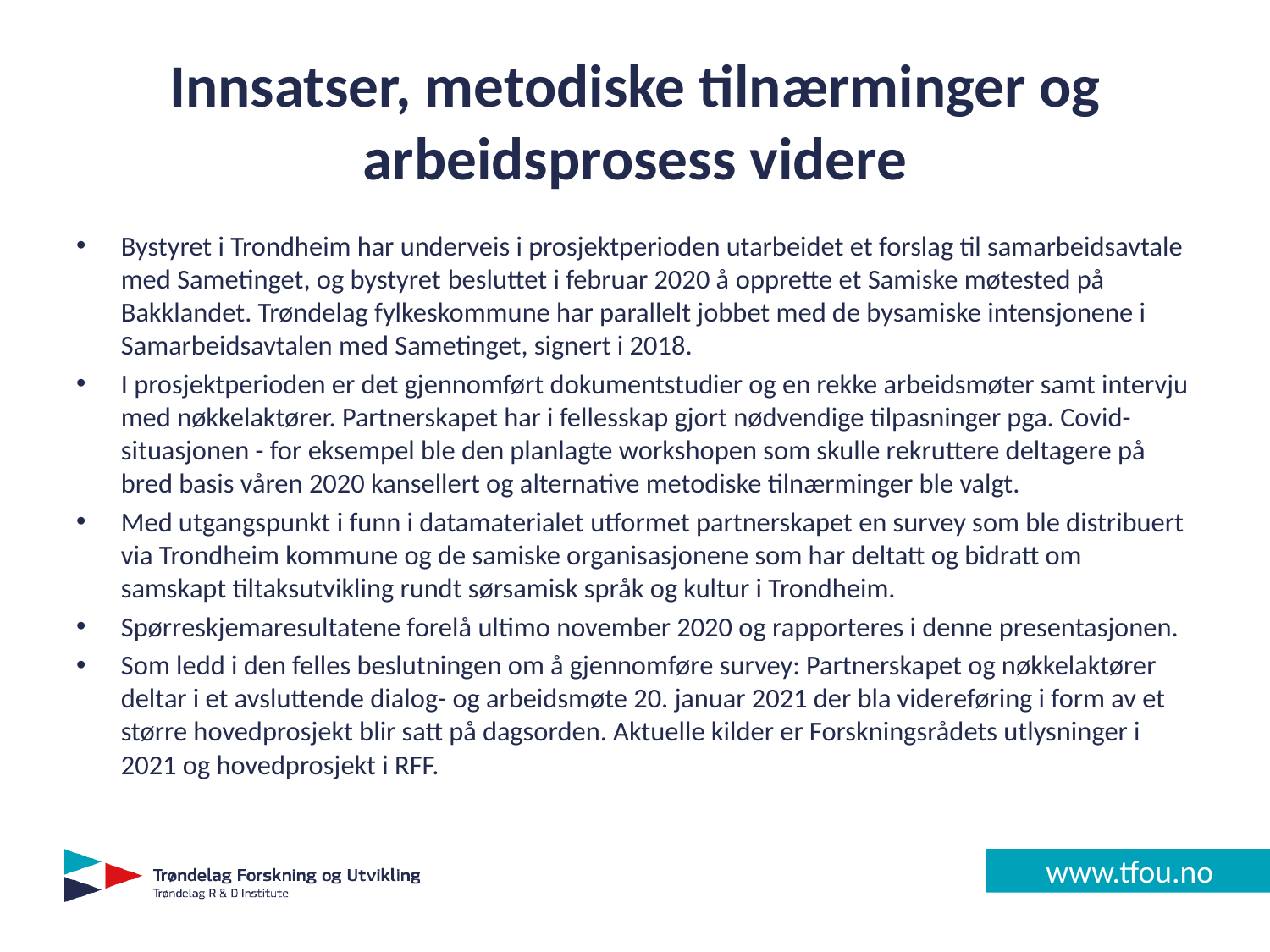

# Innsatser, metodiske tilnærminger og arbeidsprosess videre
Bystyret i Trondheim har underveis i prosjektperioden utarbeidet et forslag til samarbeidsavtale med Sametinget, og bystyret besluttet i februar 2020 å opprette et Samiske møtested på Bakklandet. Trøndelag fylkeskommune har parallelt jobbet med de bysamiske intensjonene i Samarbeidsavtalen med Sametinget, signert i 2018.
I prosjektperioden er det gjennomført dokumentstudier og en rekke arbeidsmøter samt intervju med nøkkelaktører. Partnerskapet har i fellesskap gjort nødvendige tilpasninger pga. Covid-situasjonen - for eksempel ble den planlagte workshopen som skulle rekruttere deltagere på bred basis våren 2020 kansellert og alternative metodiske tilnærminger ble valgt.
Med utgangspunkt i funn i datamaterialet utformet partnerskapet en survey som ble distribuert via Trondheim kommune og de samiske organisasjonene som har deltatt og bidratt om samskapt tiltaksutvikling rundt sørsamisk språk og kultur i Trondheim.
Spørreskjemaresultatene forelå ultimo november 2020 og rapporteres i denne presentasjonen.
Som ledd i den felles beslutningen om å gjennomføre survey: Partnerskapet og nøkkelaktører deltar i et avsluttende dialog- og arbeidsmøte 20. januar 2021 der bla videreføring i form av et større hovedprosjekt blir satt på dagsorden. Aktuelle kilder er Forskningsrådets utlysninger i 2021 og hovedprosjekt i RFF.